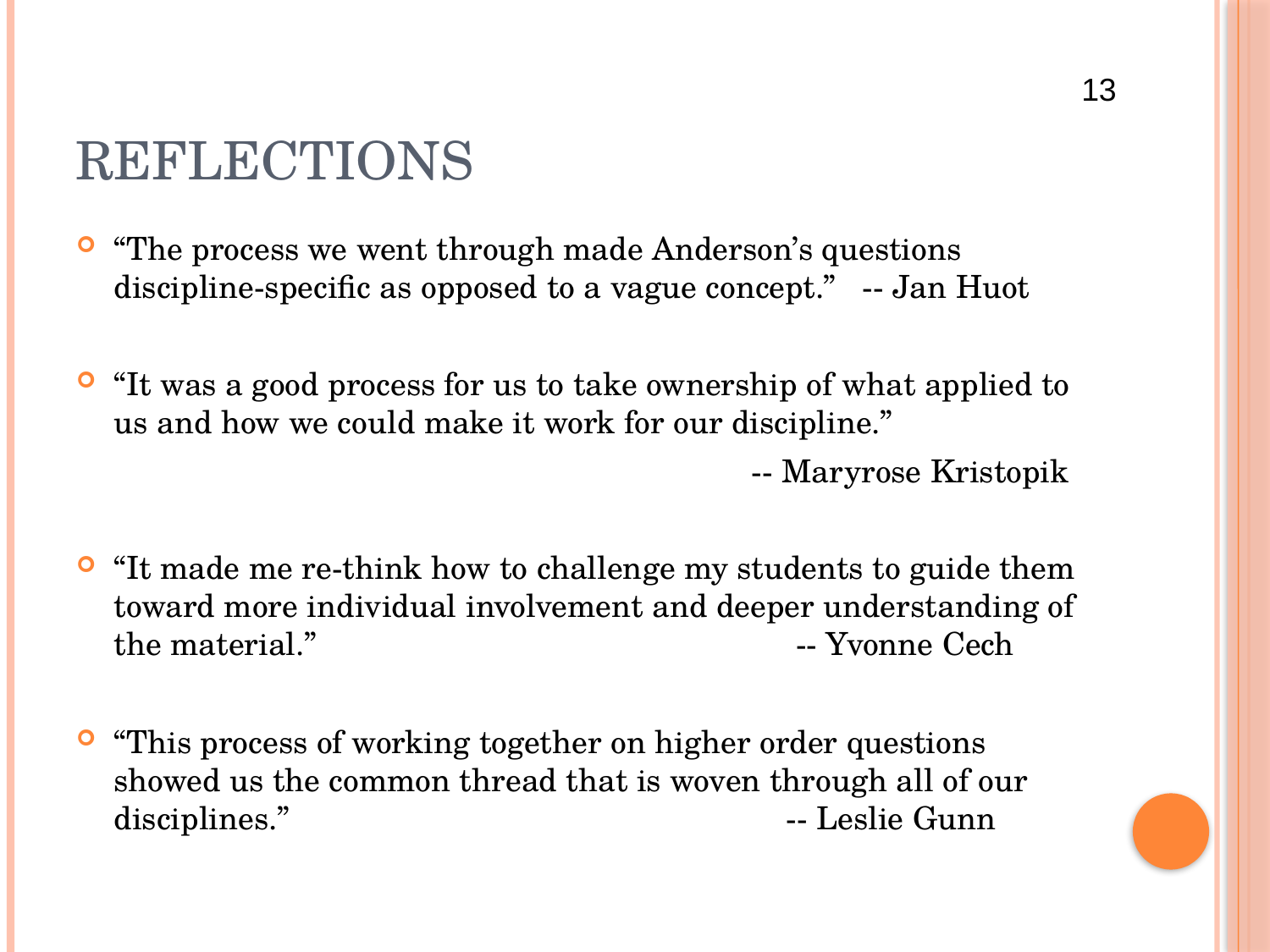

# Reflections
13
“The process we went through made Anderson’s questions discipline-specific as opposed to a vague concept.”   -- Jan Huot

“It was a good process for us to take ownership of what applied to us and how we could make it work for our discipline.”
                                                                            -- Maryrose Kristopik

“It made me re-think how to challenge my students to guide them toward more individual involvement and deeper understanding of the material.”                                                      -- Yvonne Cech

“This process of working together on higher order questions showed us the common thread that is woven through all of our disciplines.”                                                        -- Leslie Gunn